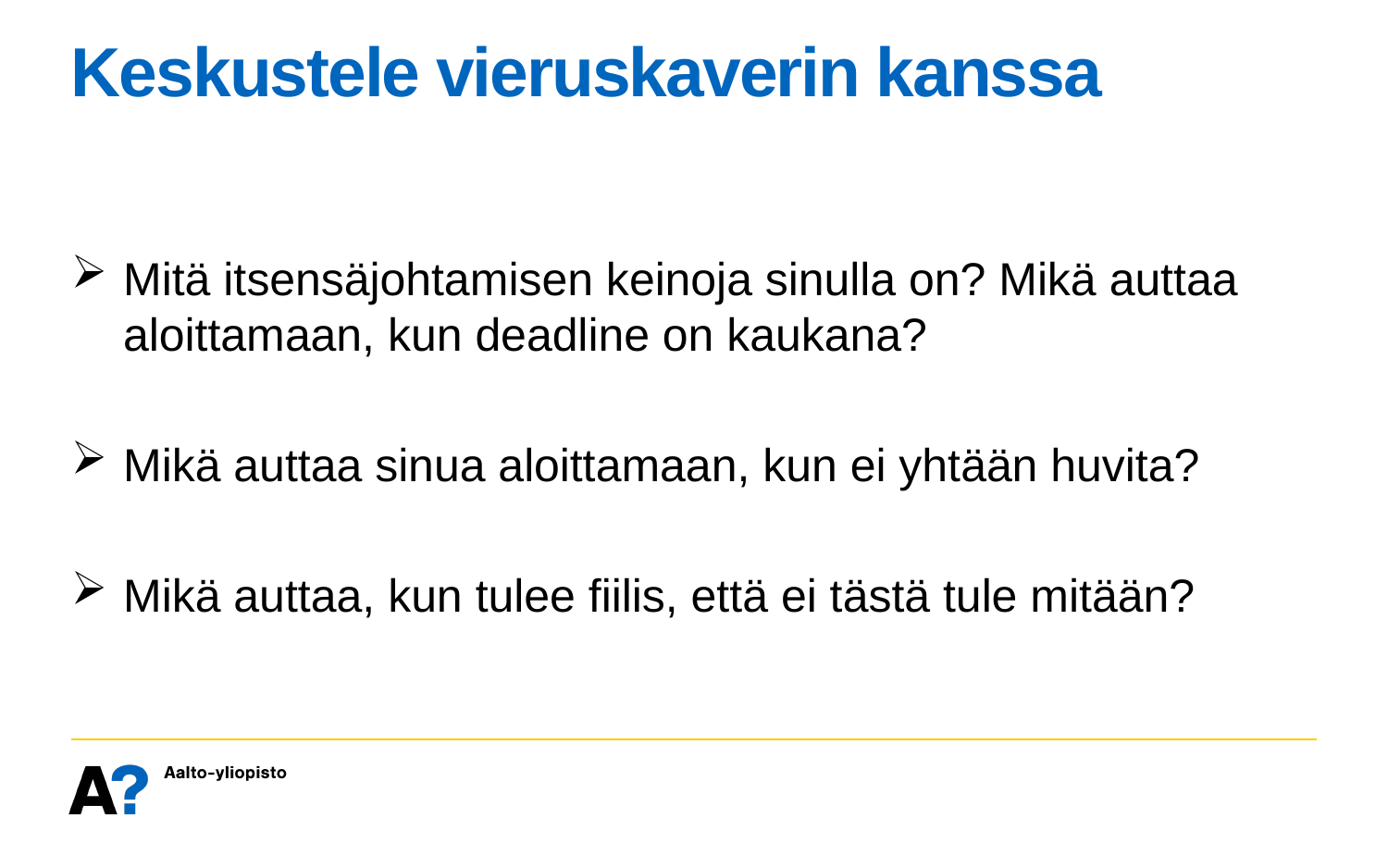

# Keskustele vieruskaverin kanssa

Mitä itsensäjohtamisen keinoja sinulla on? Mikä auttaa aloittamaan, kun deadline on kaukana?

Mikä auttaa sinua aloittamaan, kun ei yhtään huvita?

Mikä auttaa, kun tulee fiilis, että ei tästä tule mitään?